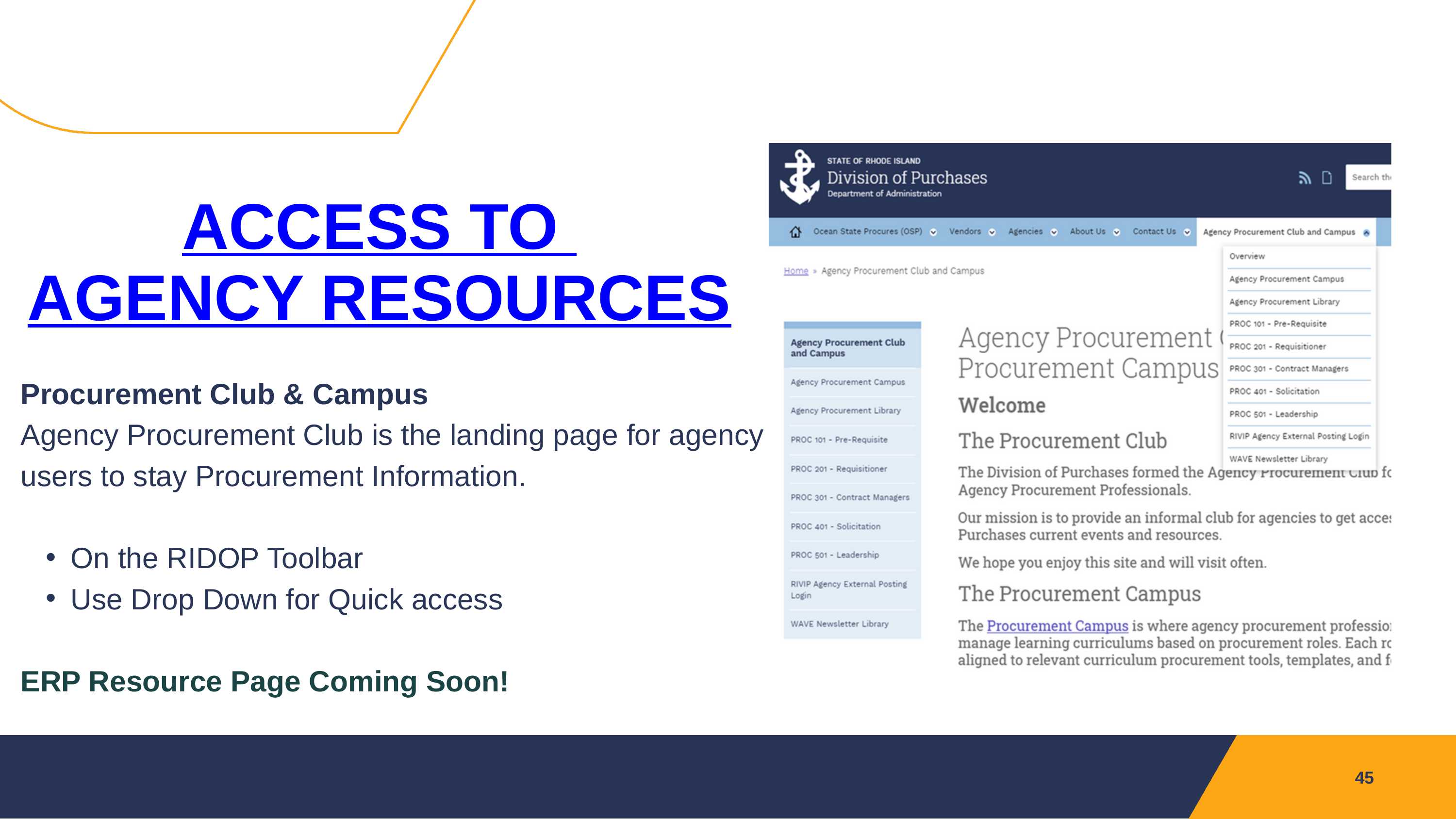

ACCESS TO
AGENCY RESOURCES
Procurement Club & Campus
Agency Procurement Club is the landing page for agency users to stay Procurement Information.

On the RIDOP Toolbar
Use Drop Down for Quick access

ERP Resource Page Coming Soon!

45